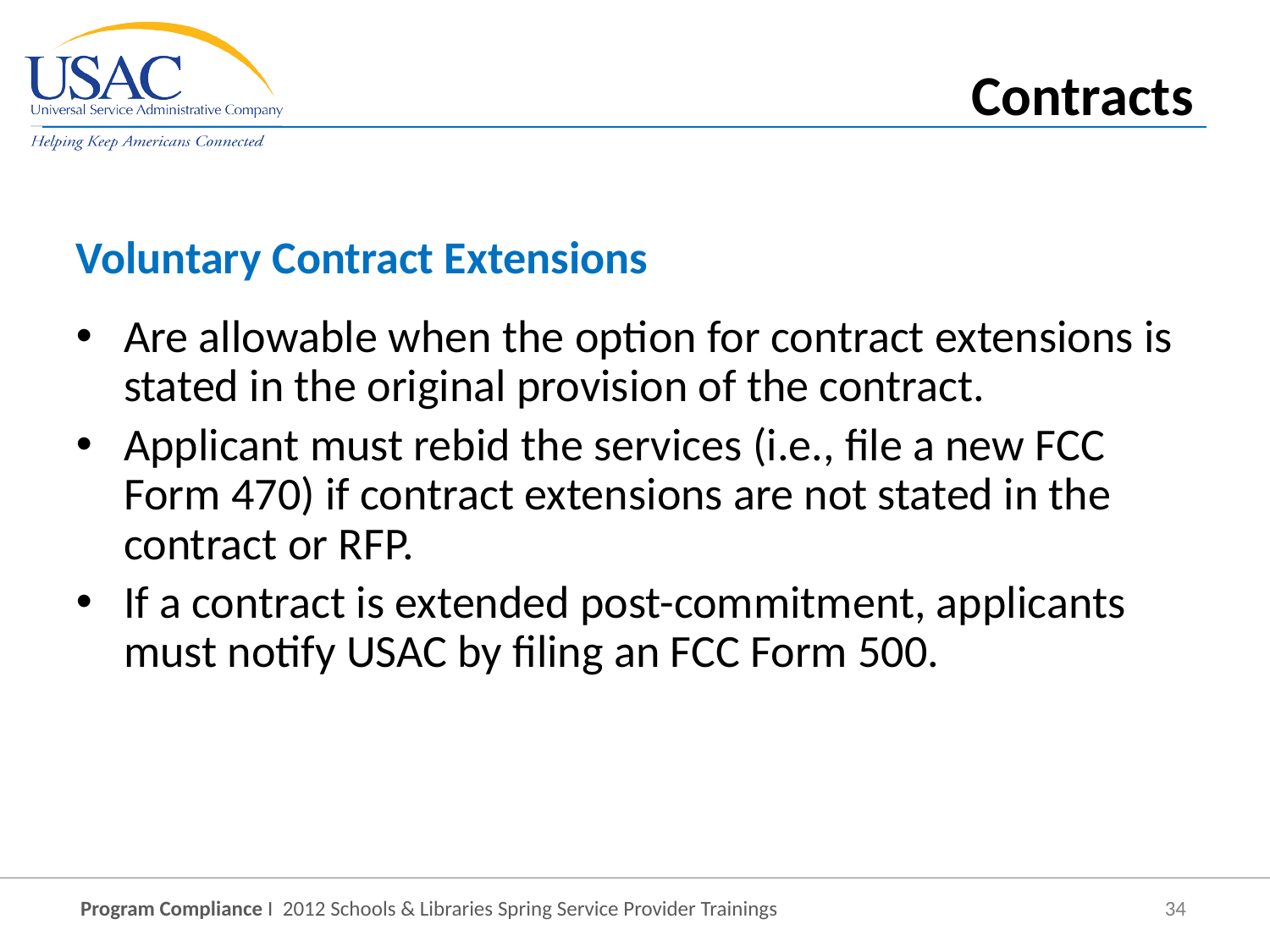

Contracts
Voluntary Contract Extensions
Are allowable when the option for contract extensions is stated in the original provision of the contract.
Applicant must rebid the services (i.e., file a new FCC Form 470) if contract extensions are not stated in the contract or RFP.
If a contract is extended post-commitment, applicants must notify USAC by filing an FCC Form 500.